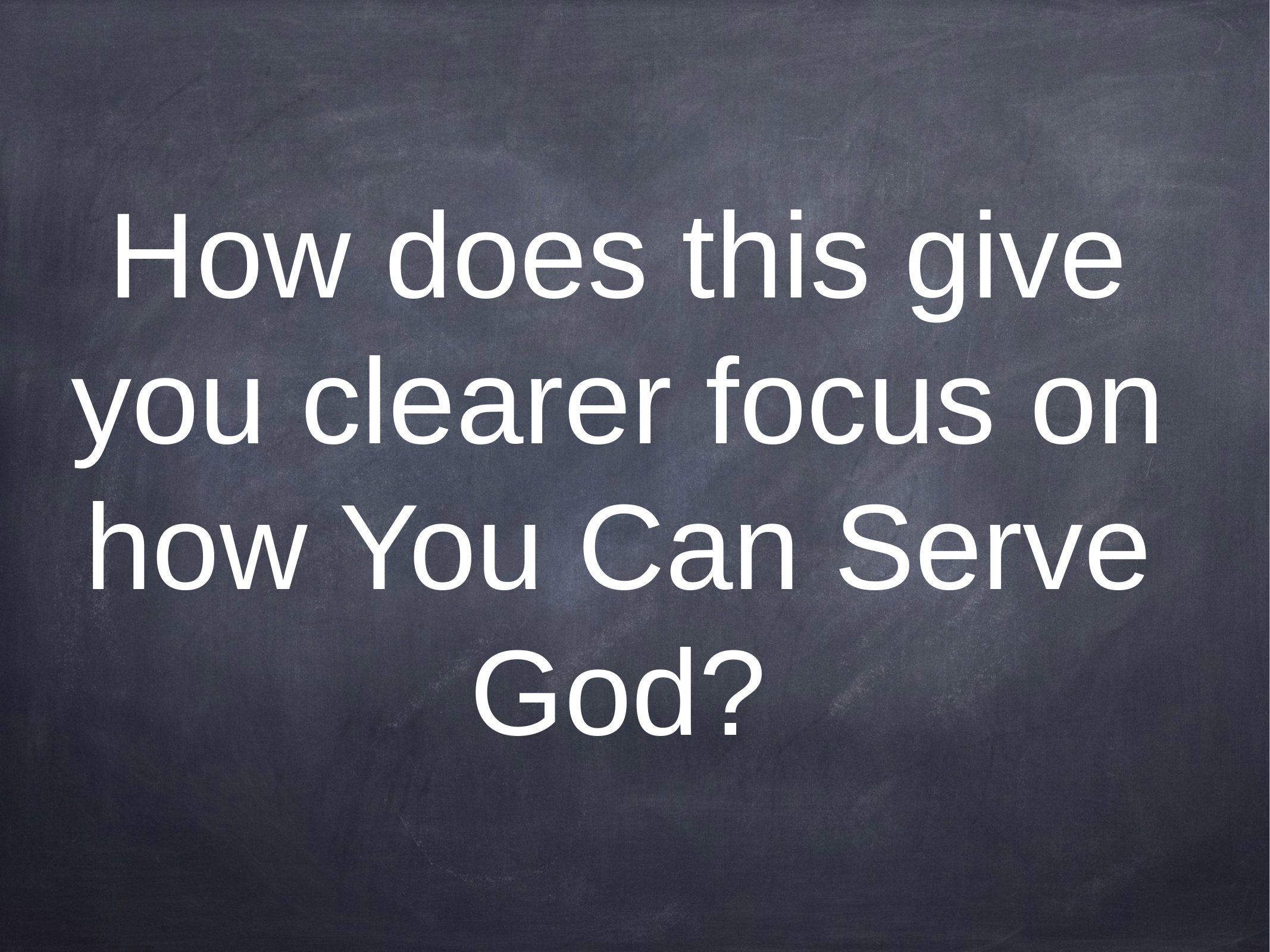

How does this give you clearer focus on how You Can Serve God?